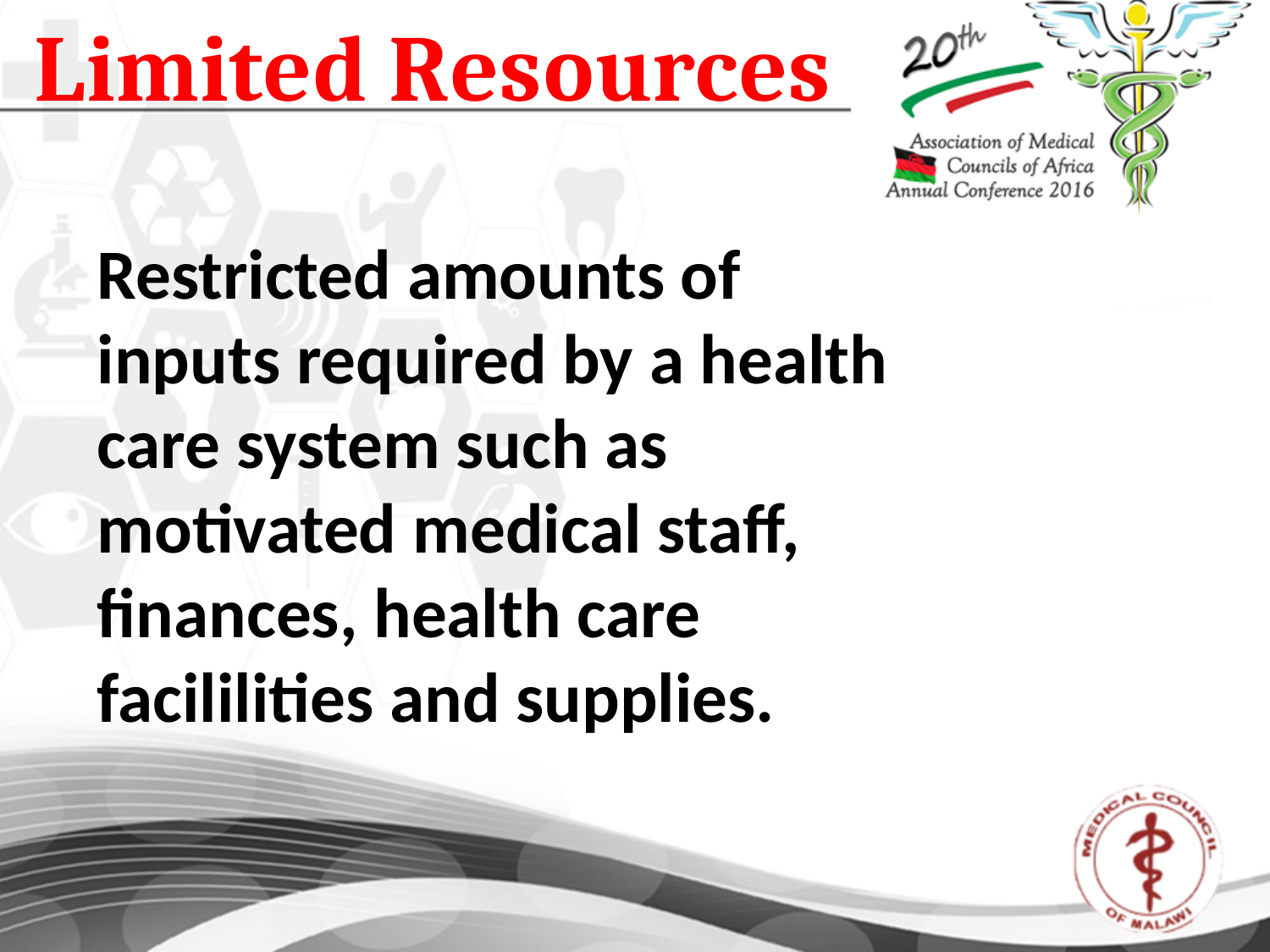

# Limited Resources
Restricted amounts of inputs required by a health care system such as motivated medical staff, finances, health care facililities and supplies.